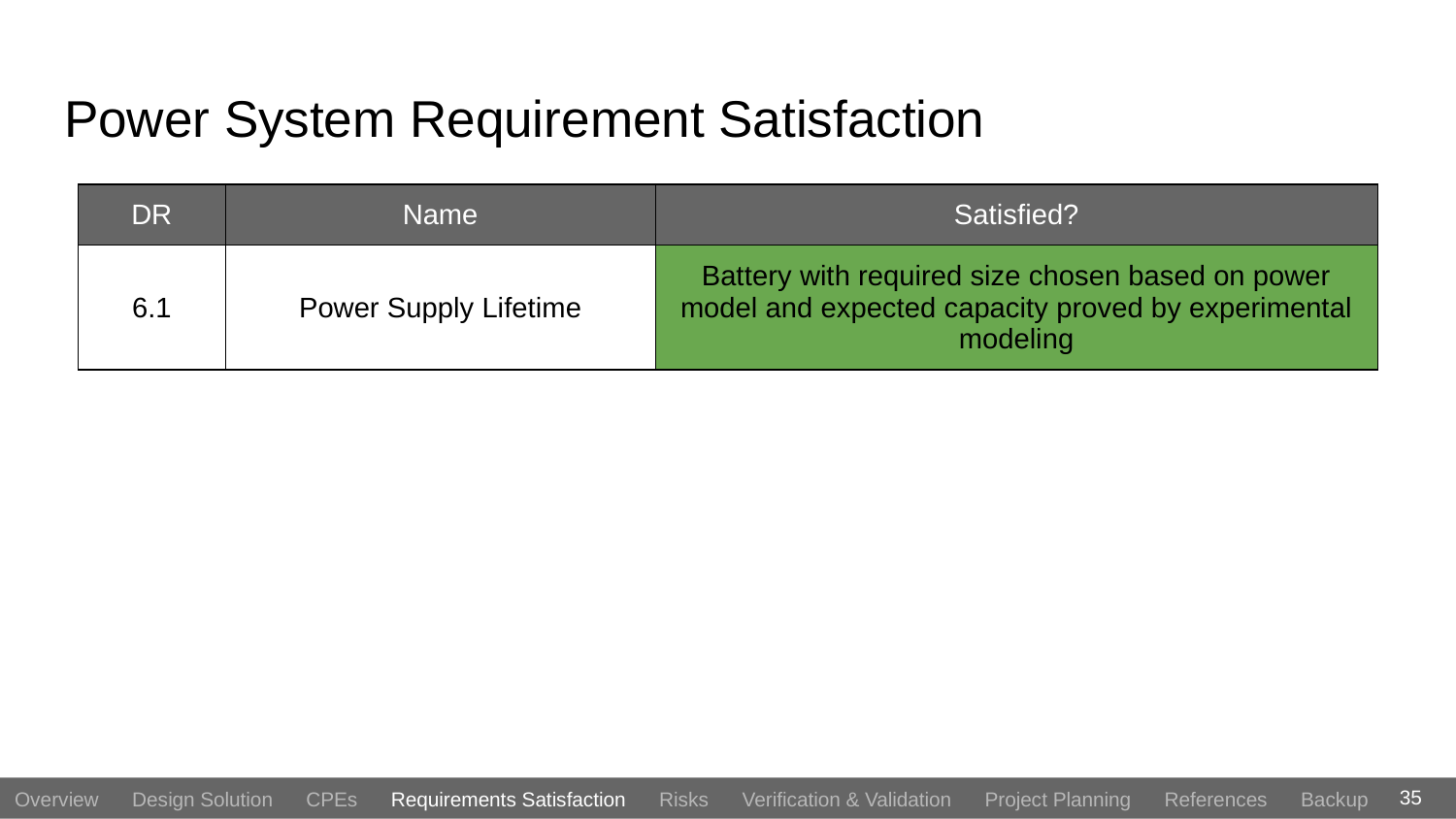

# Power System Requirement Satisfaction
| DR | Name | Satisfied? |
| --- | --- | --- |
| 6.1 | Power Supply Lifetime | Battery with required size chosen based on power model and expected capacity proved by experimental modeling |
35
Overview      Design Solution      CPEs      Requirements Satisfaction      Risks      Verification & Validation      Project Planning      References      Backup